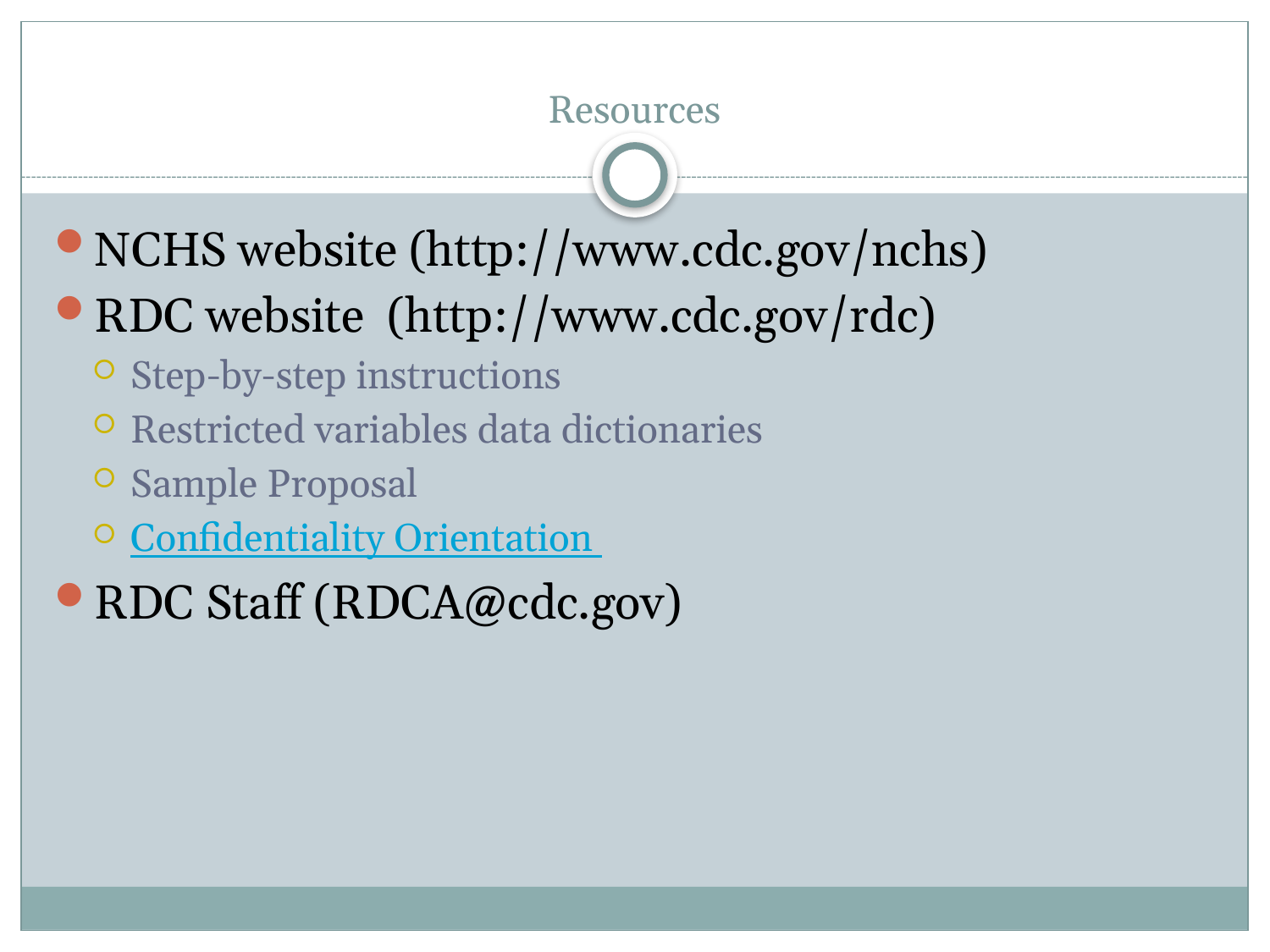

# Resources
NCHS website (http://www.cdc.gov/nchs)
RDC website  (http://www.cdc.gov/rdc)
Step-by-step instructions
Restricted variables data dictionaries
Sample Proposal
Confidentiality Orientation
RDC Staff (RDCA@cdc.gov)